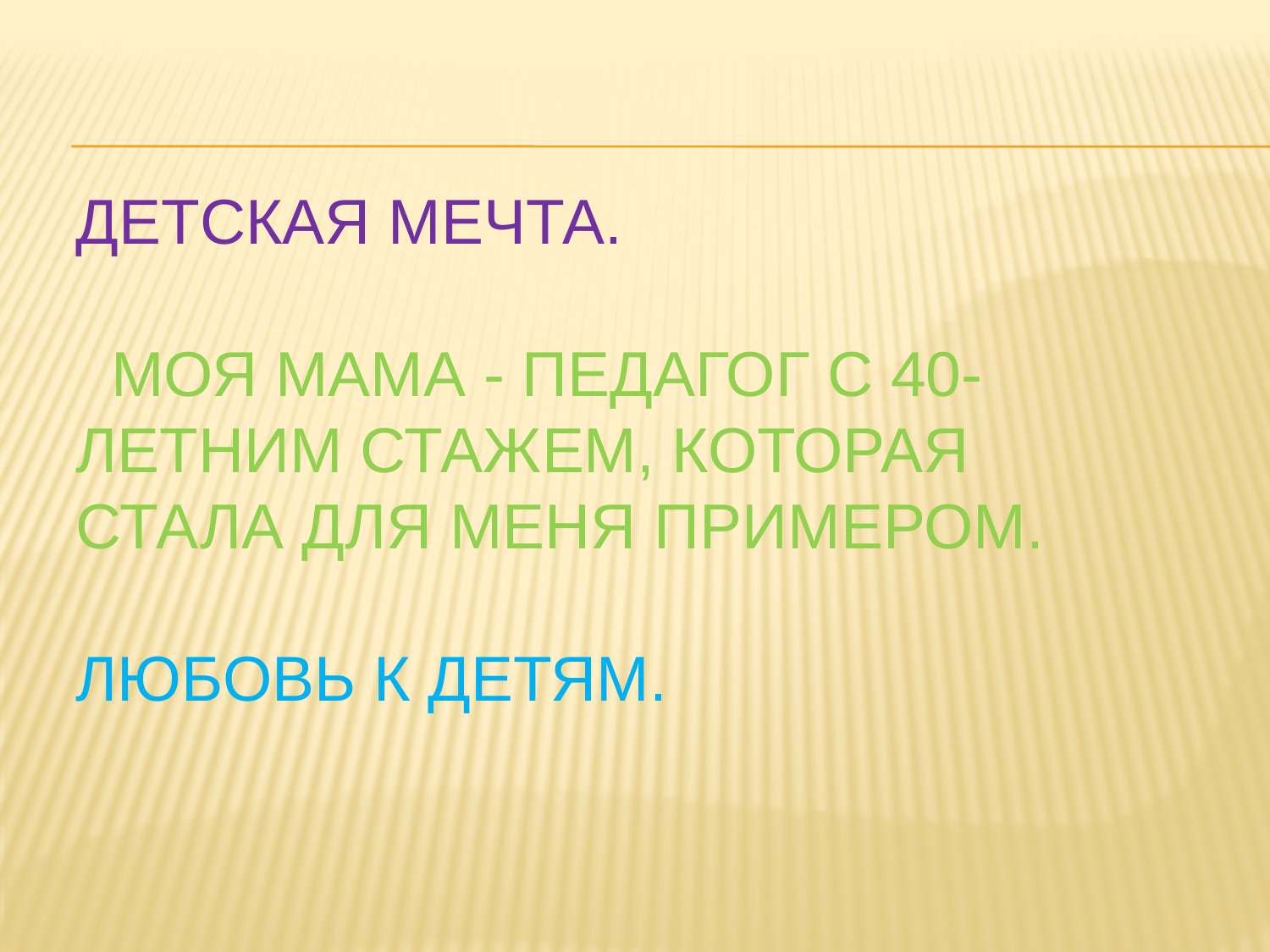

# Детская мечта. Моя мама - педагог с 40-летним стажем, которая стала для меня примером. Любовь к детям.